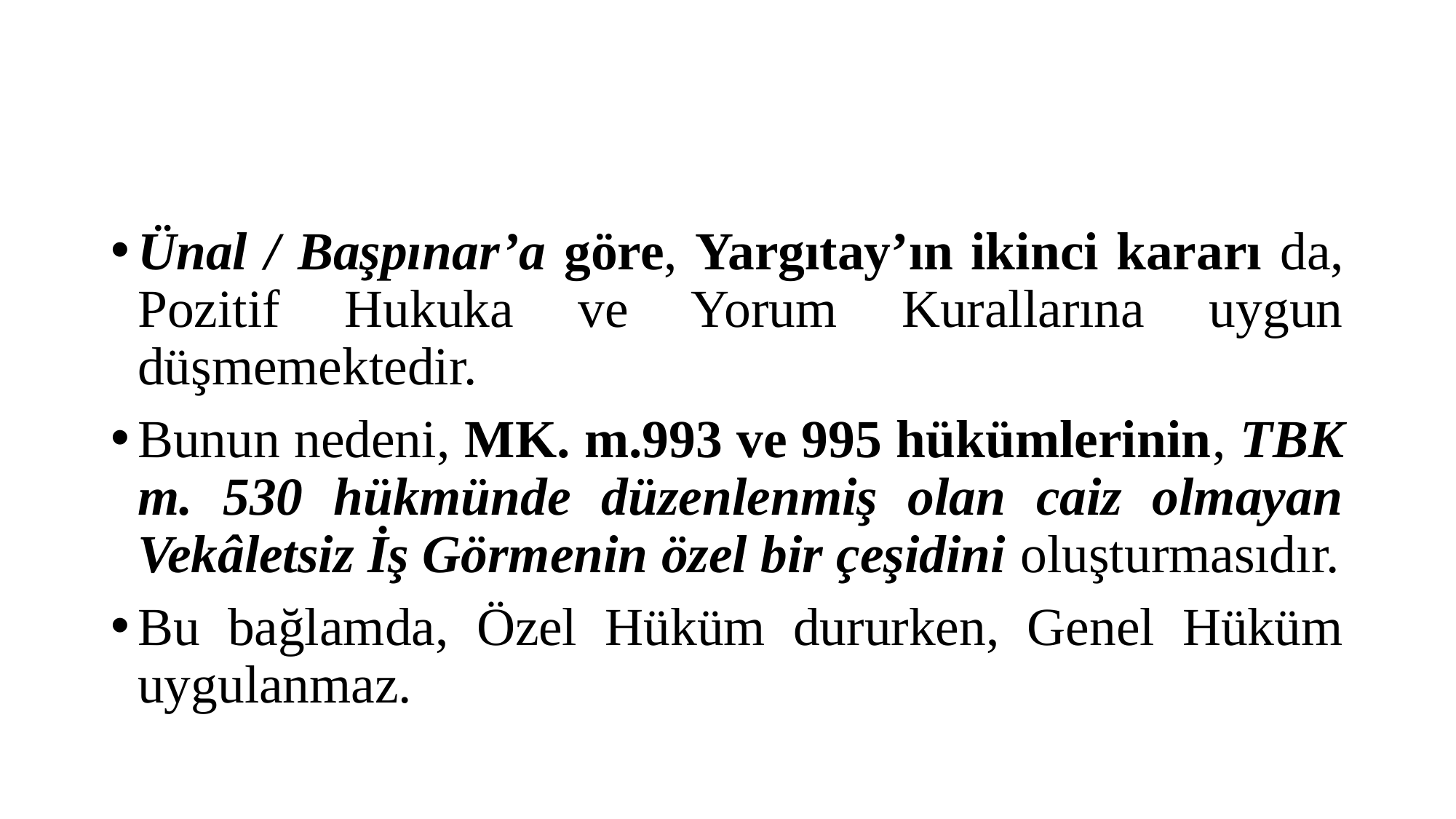

#
Ünal / Başpınar’a göre, Yargıtay’ın ikinci kararı da, Pozitif Hukuka ve Yorum Kurallarına uygun düşmemektedir.
Bunun nedeni, MK. m.993 ve 995 hükümlerinin, TBK m. 530 hükmünde düzenlenmiş olan caiz olmayan Vekâletsiz İş Görmenin özel bir çeşidini oluşturmasıdır.
Bu bağlamda, Özel Hüküm dururken, Genel Hüküm uygulanmaz.